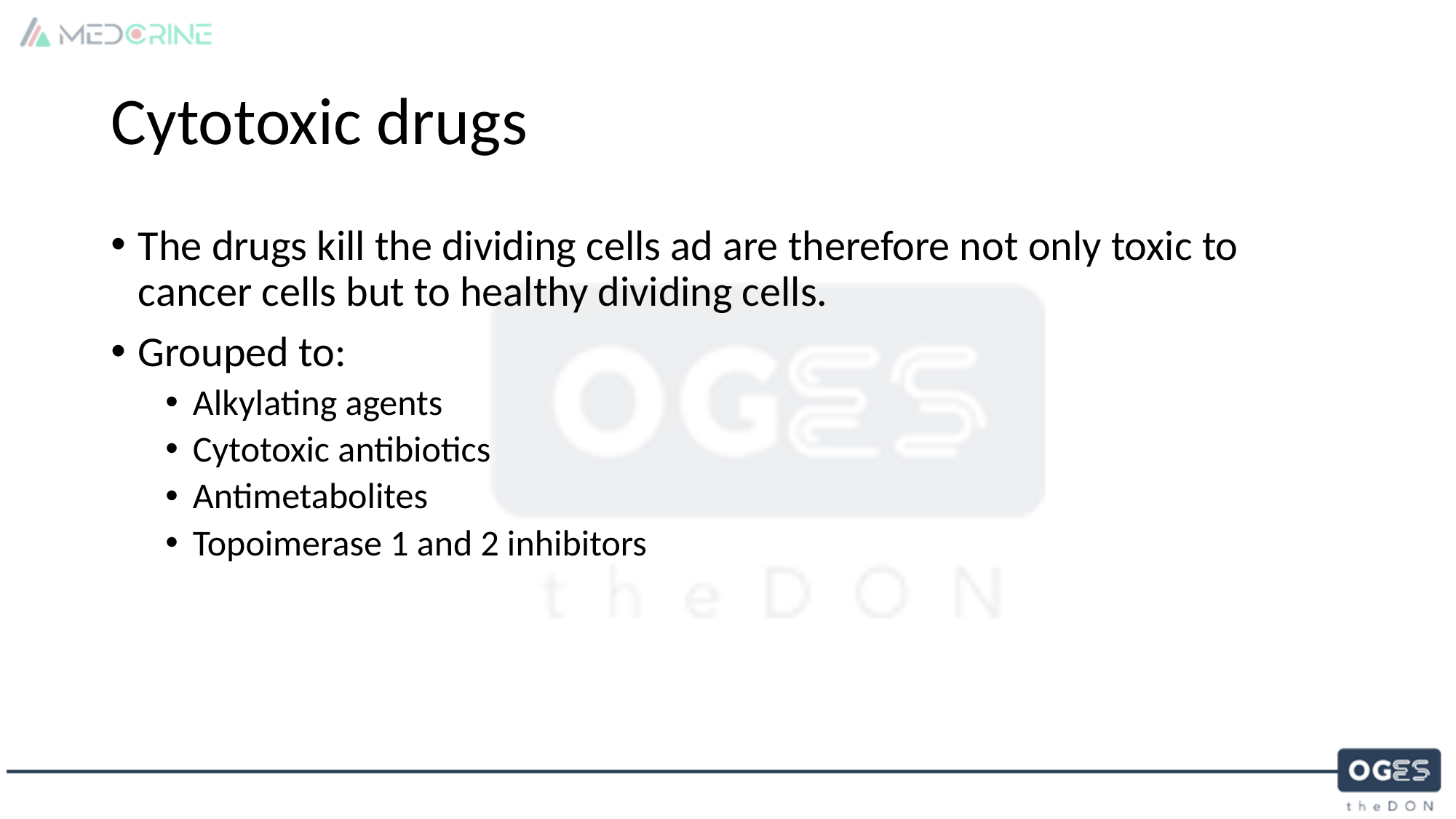

# Cytotoxic drugs
The drugs kill the dividing cells ad are therefore not only toxic to cancer cells but to healthy dividing cells.
Grouped to:
Alkylating agents
Cytotoxic antibiotics
Antimetabolites
Topoimerase 1 and 2 inhibitors